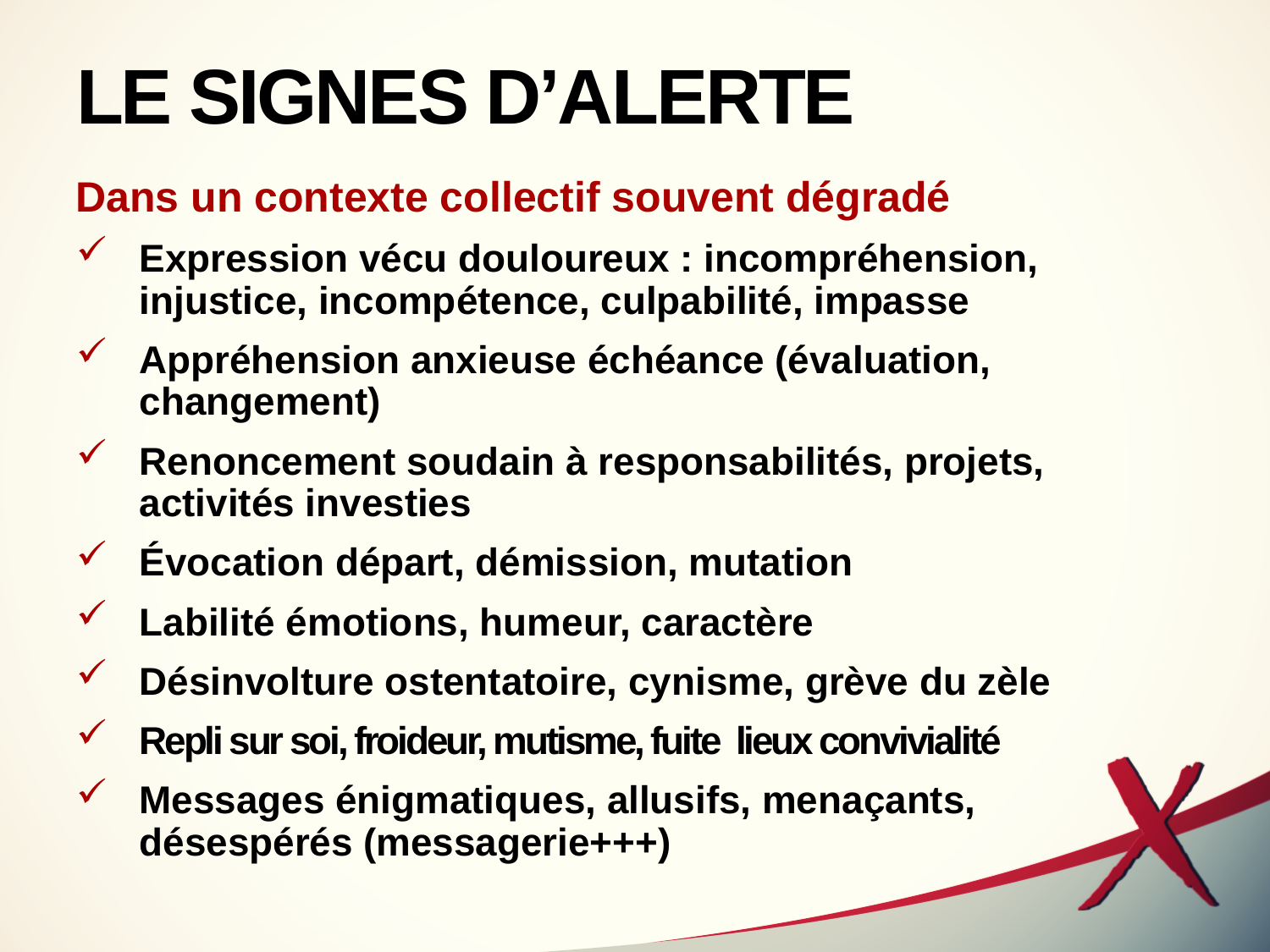

# LE SIGNES D’ALERTE
Dans un contexte collectif souvent dégradé
Expression vécu douloureux : incompréhension, injustice, incompétence, culpabilité, impasse
Appréhension anxieuse échéance (évaluation, changement)
Renoncement soudain à responsabilités, projets, activités investies
Évocation départ, démission, mutation
Labilité émotions, humeur, caractère
Désinvolture ostentatoire, cynisme, grève du zèle
Repli sur soi, froideur, mutisme, fuite  lieux convivialité
Messages énigmatiques, allusifs, menaçants, désespérés (messagerie+++)